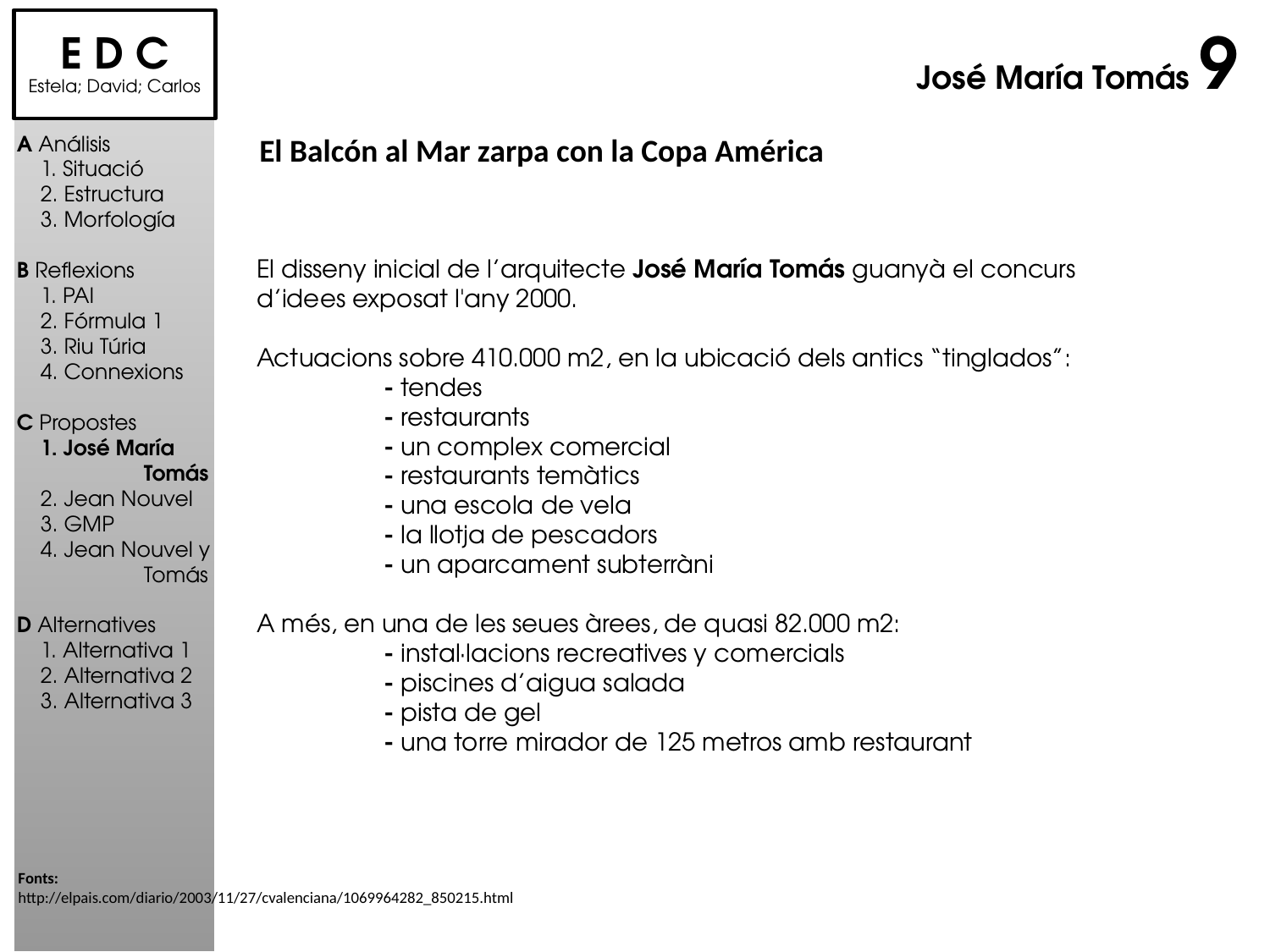

E D C
Estela; David; Carlos
José María Tomás 9

A Análisis
    1. Situació
    2. Estructura
    3. Morfología

B Reflexions
    1. PAI
    2. Fórmula 1
    3. Riu Túria
    4. Connexions

C Propostes
    1. José María 	Tomás
    2. Jean Nouvel
    3. GMP
    4. Jean Nouvel y 	Tomás

D Alternatives
    1. Alternativa 1
    2. Alternativa 2
    3. Alternativa 3

El Balcón al Mar zarpa con la Copa América
El disseny inicial de l’arquitecte José María Tomás guanyà el concurs d’idees exposat l'any 2000.

Actuacions sobre 410.000 m2, en la ubicació dels antics “tinglados”:
	- tendes
	- restaurants
	- un complex comercial
	- restaurants temàtics
	- una escola de vela
	- la llotja de pescadors
	- un aparcament subterràni

A més, en una de les seues àrees, de quasi 82.000 m2:
	- instal·lacions recreatives y comercials
	- piscines d’aigua salada
	- pista de gel
	- una torre mirador de 125 metros amb restaurant
Fonts:
http://elpais.com/diario/2003/11/27/cvalenciana/1069964282_850215.html